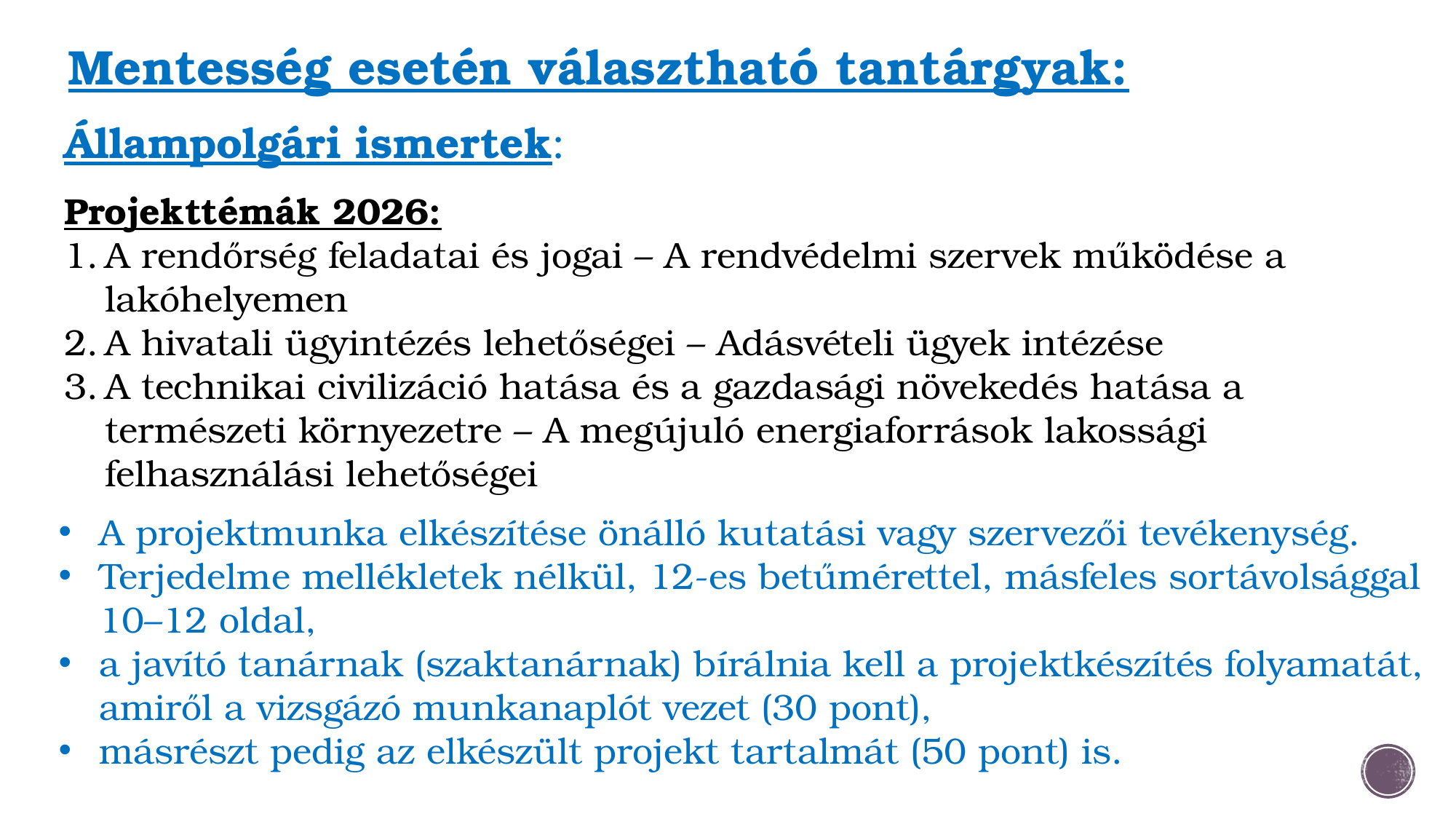

Mentesség esetén választható tantárgyak:
Állampolgári ismertek:
Projekttémák 2026:
A rendőrség feladatai és jogai – A rendvédelmi szervek működése a lakóhelyemen
A hivatali ügyintézés lehetőségei – Adásvételi ügyek intézése
A technikai civilizáció hatása és a gazdasági növekedés hatása a természeti környezetre – A megújuló energiaforrások lakossági felhasználási lehetőségei
A projektmunka elkészítése önálló kutatási vagy szervezői tevékenység.
Terjedelme mellékletek nélkül, 12-es betűmérettel, másfeles sortávolsággal 10–12 oldal,
a javító tanárnak (szaktanárnak) bírálnia kell a projektkészítés folyamatát, amiről a vizsgázó munkanaplót vezet (30 pont),
másrészt pedig az elkészült projekt tartalmát (50 pont) is.